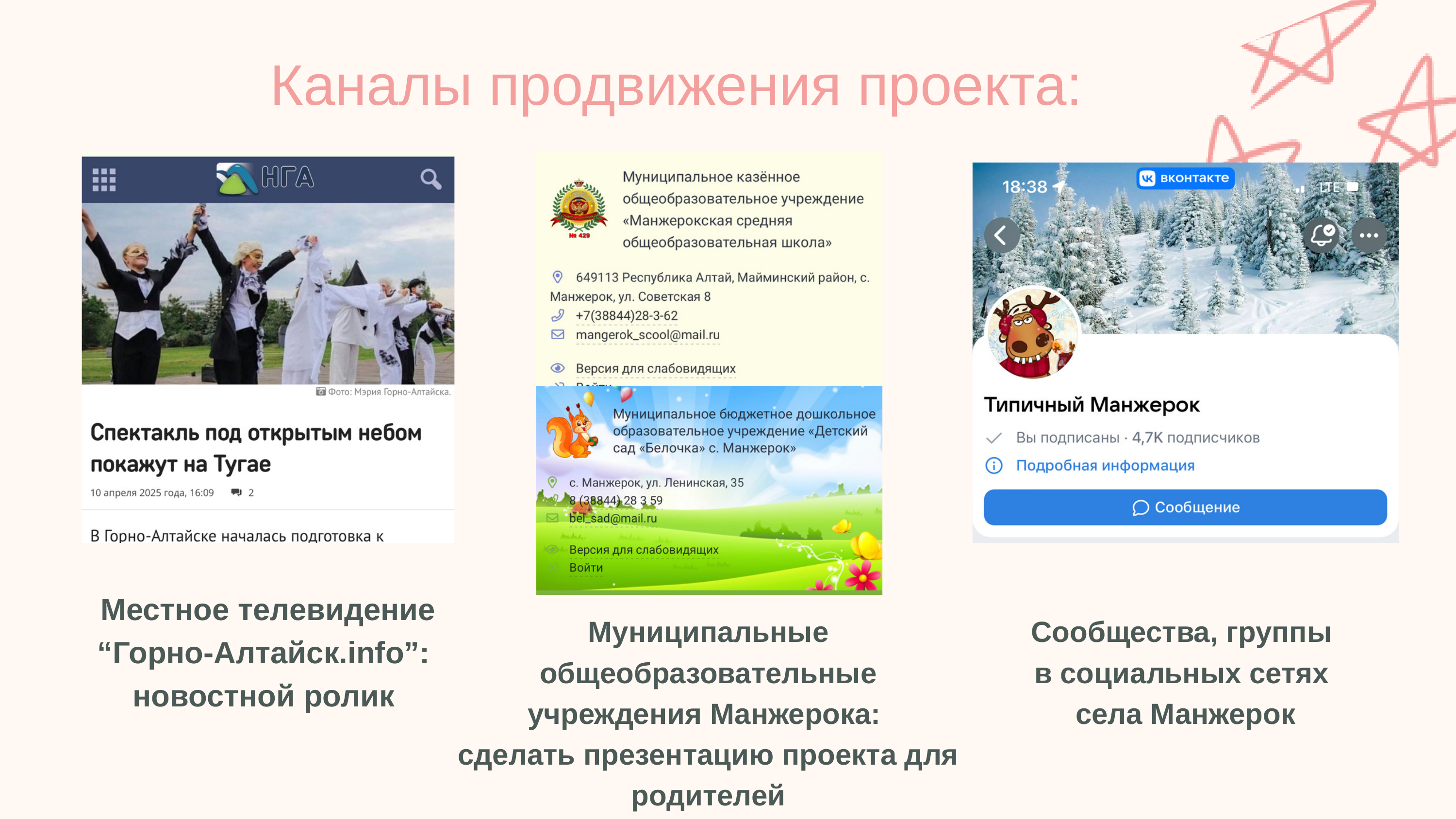

Каналы продвижения проекта:

Местное телевидение
 “Горно-Алтайск.info”:
новостной ролик
Муниципальные общеобразовательные учреждения Манжерока:
сделать презентацию проекта для родителей
Сообщества, группы
в социальных сетях
села Манжерок